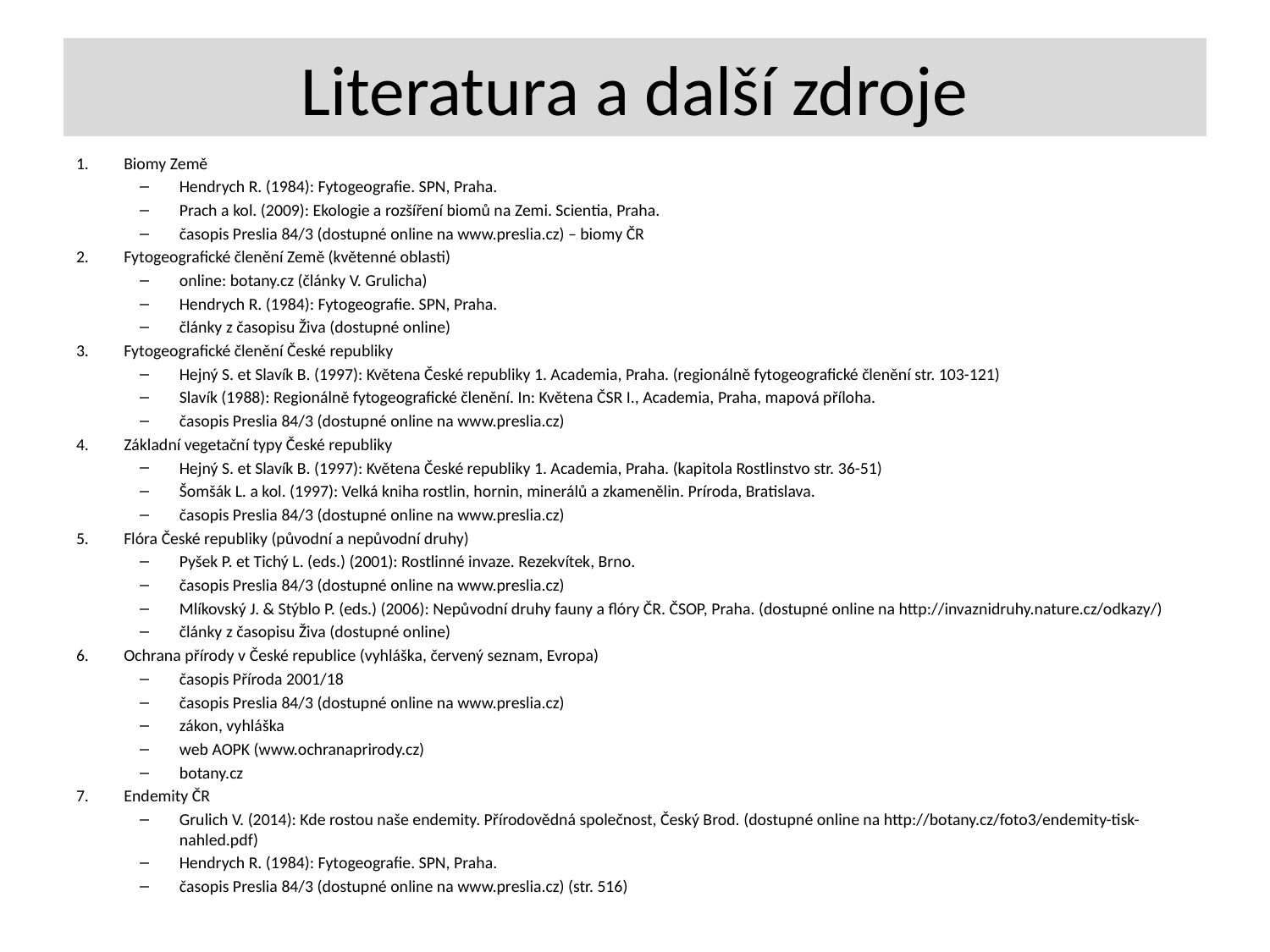

# Literatura a další zdroje
Biomy Země
Hendrych R. (1984): Fytogeografie. SPN, Praha.
Prach a kol. (2009): Ekologie a rozšíření biomů na Zemi. Scientia, Praha.
časopis Preslia 84/3 (dostupné online na www.preslia.cz) – biomy ČR
Fytogeografické členění Země (květenné oblasti)
online: botany.cz (články V. Grulicha)
Hendrych R. (1984): Fytogeografie. SPN, Praha.
články z časopisu Živa (dostupné online)
Fytogeografické členění České republiky
Hejný S. et Slavík B. (1997): Květena České republiky 1. Academia, Praha. (regionálně fytogeografické členění str. 103-121)
Slavík (1988): Regionálně fytogeografické členění. In: Květena ČSR I., Academia, Praha, mapová příloha.
časopis Preslia 84/3 (dostupné online na www.preslia.cz)
Základní vegetační typy České republiky
Hejný S. et Slavík B. (1997): Květena České republiky 1. Academia, Praha. (kapitola Rostlinstvo str. 36-51)
Šomšák L. a kol. (1997): Velká kniha rostlin, hornin, minerálů a zkamenělin. Príroda, Bratislava.
časopis Preslia 84/3 (dostupné online na www.preslia.cz)
Flóra České republiky (původní a nepůvodní druhy)
Pyšek P. et Tichý L. (eds.) (2001): Rostlinné invaze. Rezekvítek, Brno.
časopis Preslia 84/3 (dostupné online na www.preslia.cz)
Mlíkovský J. & Stýblo P. (eds.) (2006): Nepůvodní druhy fauny a flóry ČR. ČSOP, Praha. (dostupné online na http://invaznidruhy.nature.cz/odkazy/)
články z časopisu Živa (dostupné online)
Ochrana přírody v České republice (vyhláška, červený seznam, Evropa)
časopis Příroda 2001/18
časopis Preslia 84/3 (dostupné online na www.preslia.cz)
zákon, vyhláška
web AOPK (www.ochranaprirody.cz)
botany.cz
Endemity ČR
Grulich V. (2014): Kde rostou naše endemity. Přírodovědná společnost, Český Brod. (dostupné online na http://botany.cz/foto3/endemity-tisk-nahled.pdf)
Hendrych R. (1984): Fytogeografie. SPN, Praha.
časopis Preslia 84/3 (dostupné online na www.preslia.cz) (str. 516)